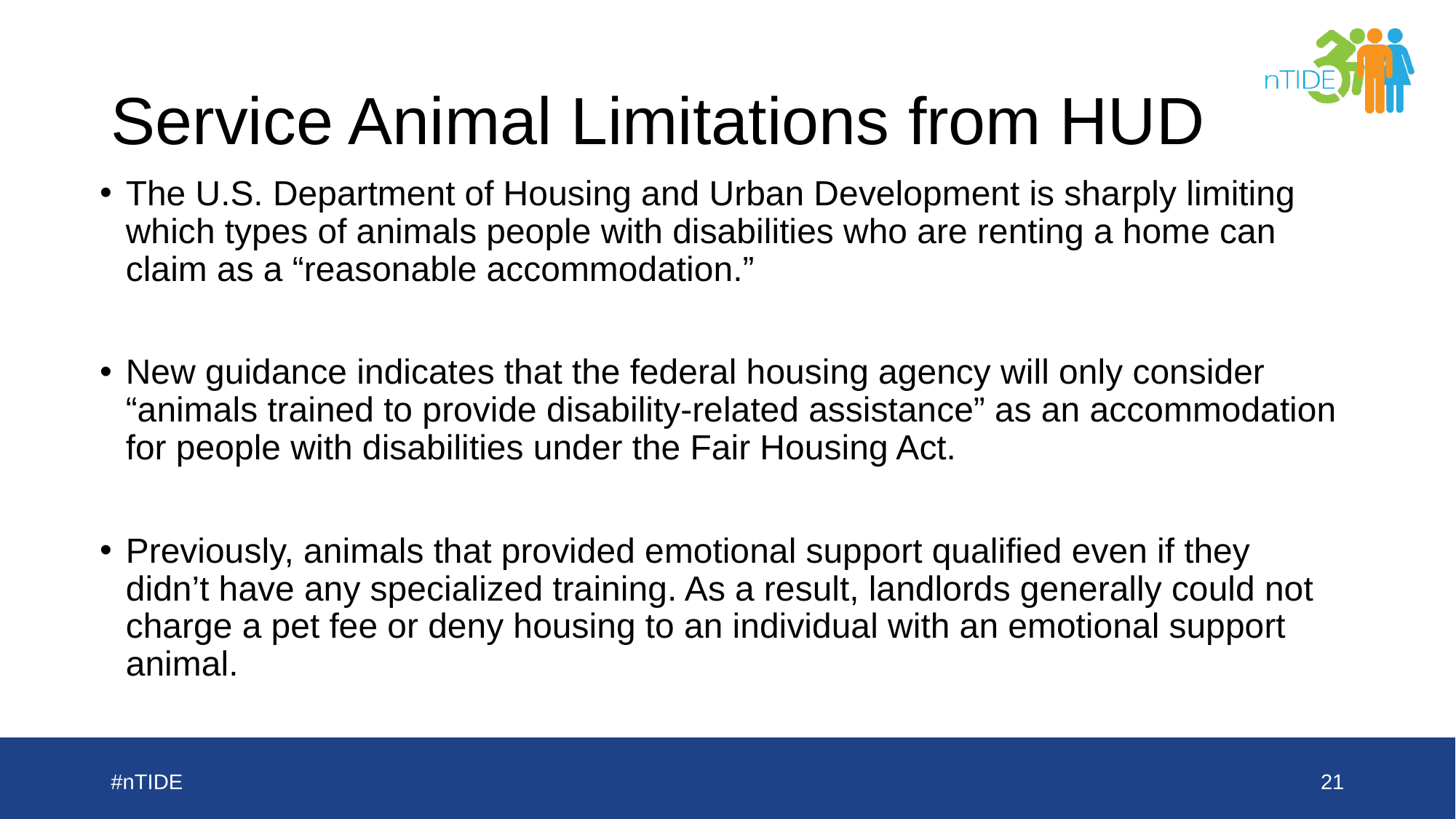

# Service Animal Limitations from HUD
The U.S. Department of Housing and Urban Development is sharply limiting which types of animals people with disabilities who are renting a home can claim as a “reasonable accommodation.”

New guidance indicates that the federal housing agency will only consider “animals trained to provide disability-related assistance” as an accommodation for people with disabilities under the Fair Housing Act.

Previously, animals that provided emotional support qualified even if they didn’t have any specialized training. As a result, landlords generally could not charge a pet fee or deny housing to an individual with an emotional support animal.
#nTIDE
21